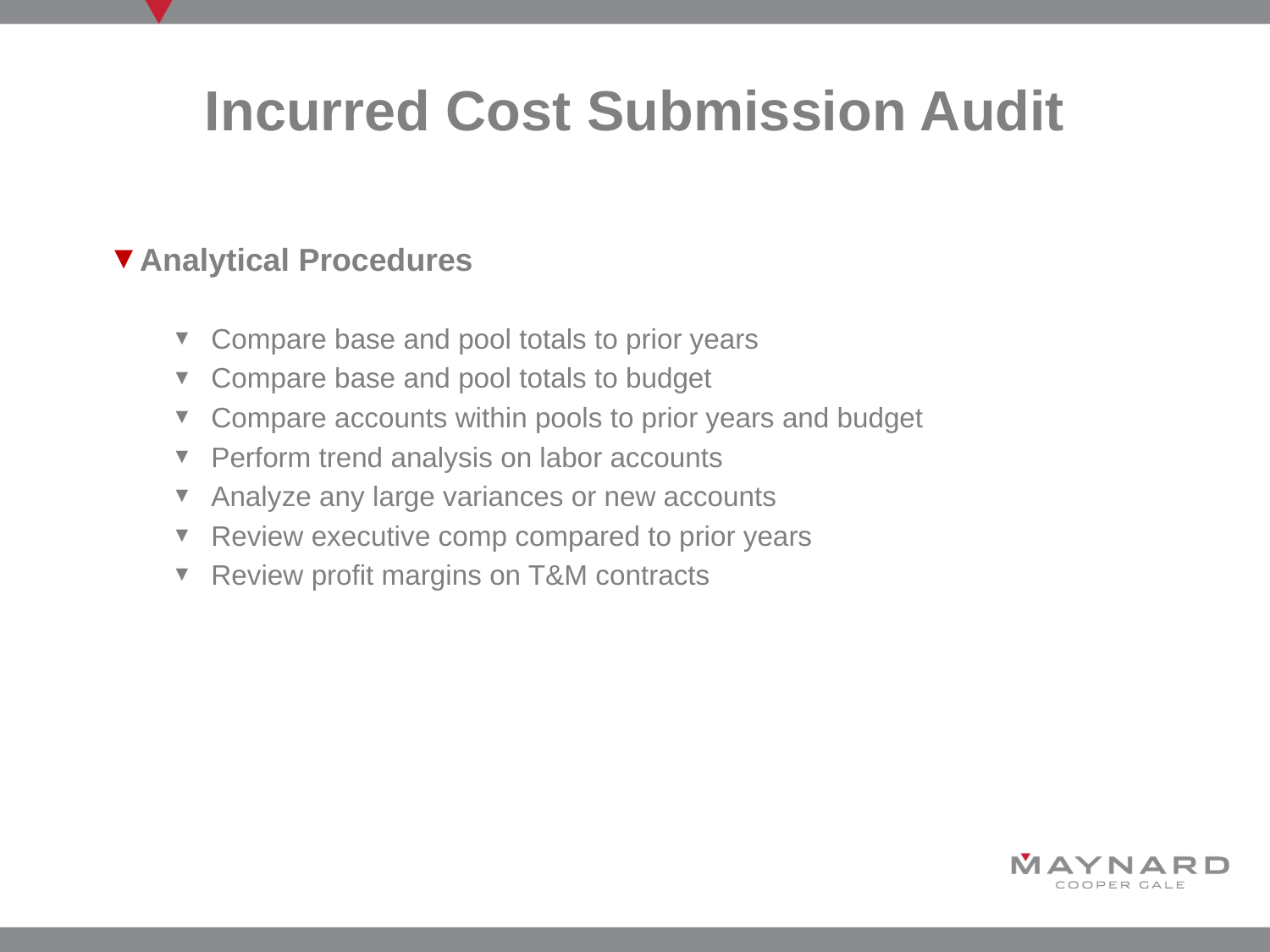

# Incurred Cost Submission Audit
Analytical Procedures
Compare base and pool totals to prior years
Compare base and pool totals to budget
Compare accounts within pools to prior years and budget
Perform trend analysis on labor accounts
Analyze any large variances or new accounts
Review executive comp compared to prior years
Review profit margins on T&M contracts